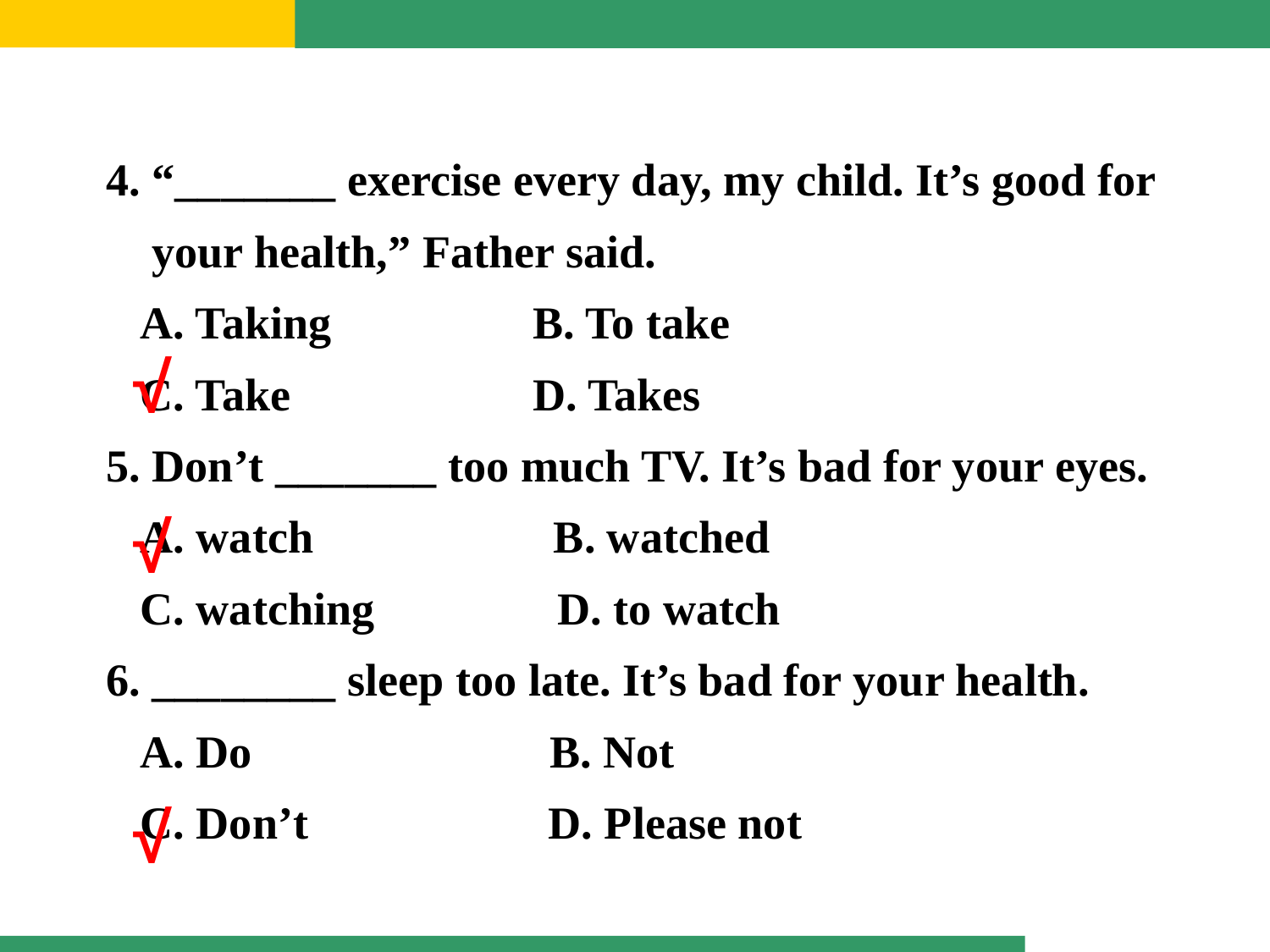

4. “_______ exercise every day, my child. It’s good for
    your health,” Father said.
   A. Taking		    B. To take
   C. Take		    D. Takes
5. Don’t _______ too much TV. It’s bad for your eyes.
   A. watch                     B. watched
   C. watching                D. to watch
6. ________ sleep too late. It’s bad for your health.
   A. Do                          B. Not
   C. Don’t                     D. Please not

√
√
√